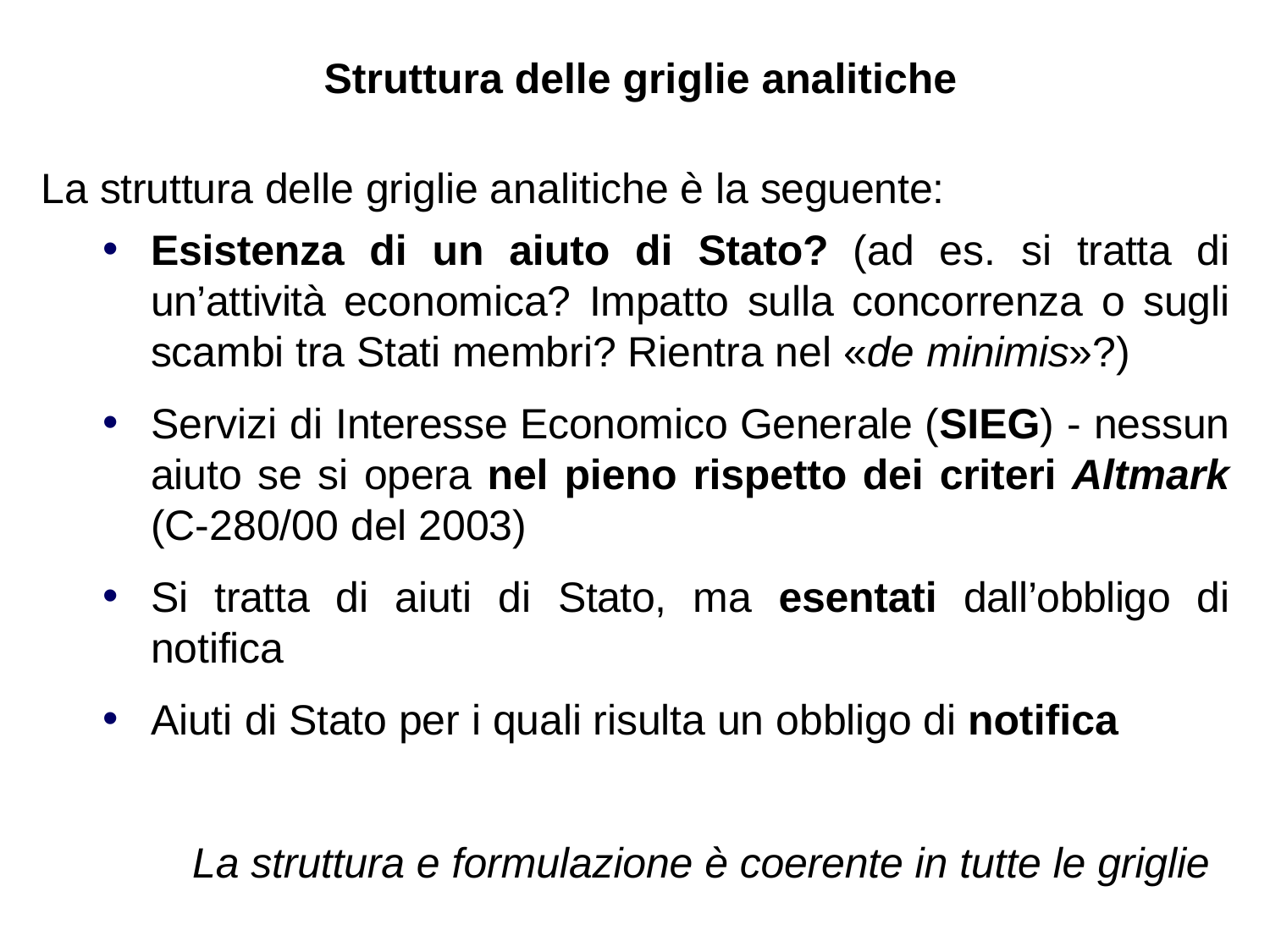

# Struttura delle griglie analitiche
La struttura delle griglie analitiche è la seguente:
Esistenza di un aiuto di Stato? (ad es. si tratta di un’attività economica? Impatto sulla concorrenza o sugli scambi tra Stati membri? Rientra nel «de minimis»?)
Servizi di Interesse Economico Generale (SIEG) - nessun aiuto se si opera nel pieno rispetto dei criteri Altmark (C-280/00 del 2003)
Si tratta di aiuti di Stato, ma esentati dall’obbligo di notifica
Aiuti di Stato per i quali risulta un obbligo di notifica

La struttura e formulazione è coerente in tutte le griglie